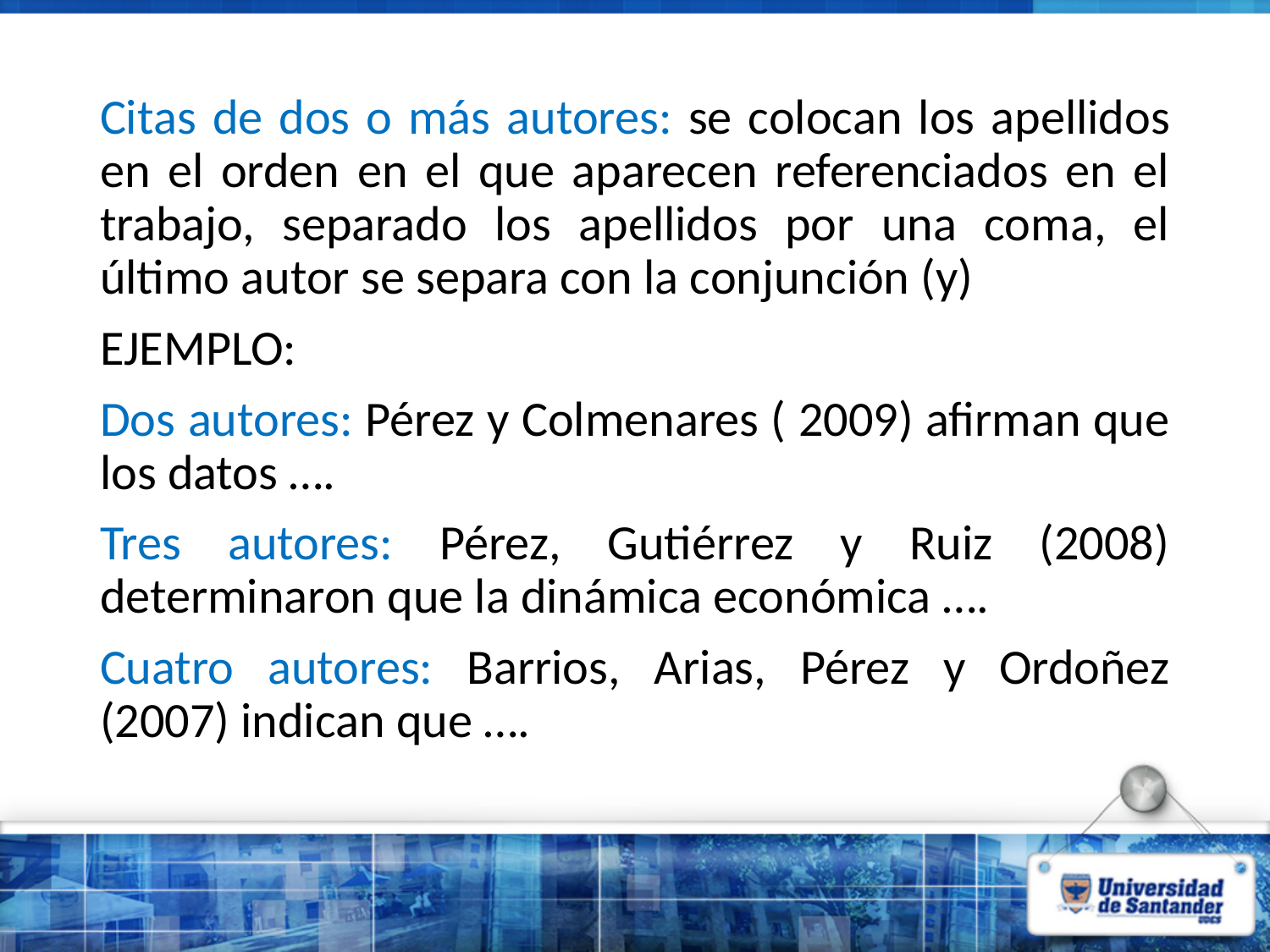

Citas de dos o más autores: se colocan los apellidos en el orden en el que aparecen referenciados en el trabajo, separado los apellidos por una coma, el último autor se separa con la conjunción (y)
EJEMPLO:
Dos autores: Pérez y Colmenares ( 2009) afirman que los datos ….
Tres autores: Pérez, Gutiérrez y Ruiz (2008) determinaron que la dinámica económica ….
Cuatro autores: Barrios, Arias, Pérez y Ordoñez (2007) indican que ….